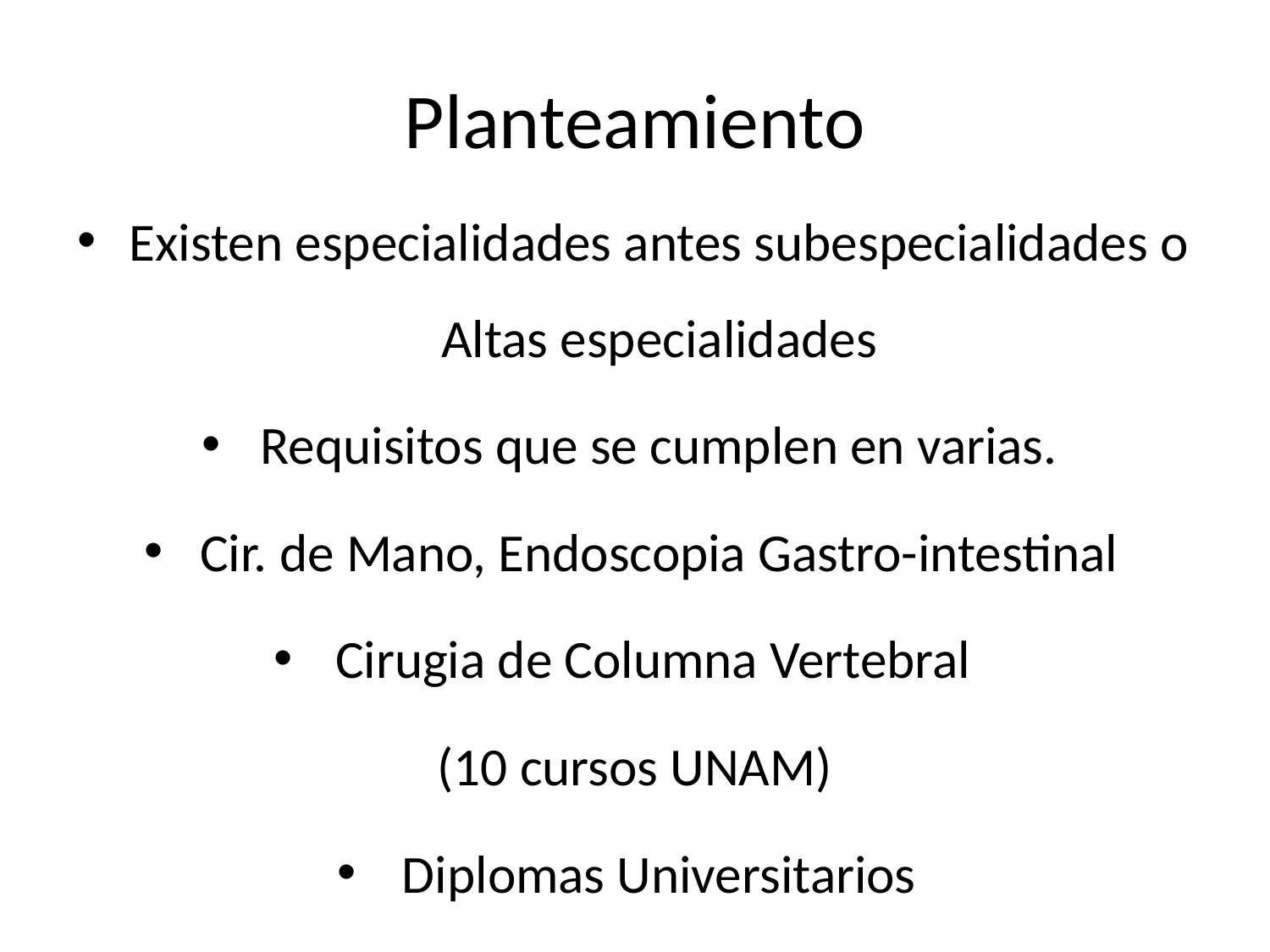

# Planteamiento
Existen especialidades antes subespecialidades o Altas especialidades
Requisitos que se cumplen en varias.
Cir. de Mano, Endoscopia Gastro-intestinal
Cirugia de Columna Vertebral
(10 cursos UNAM)
Diplomas Universitarios